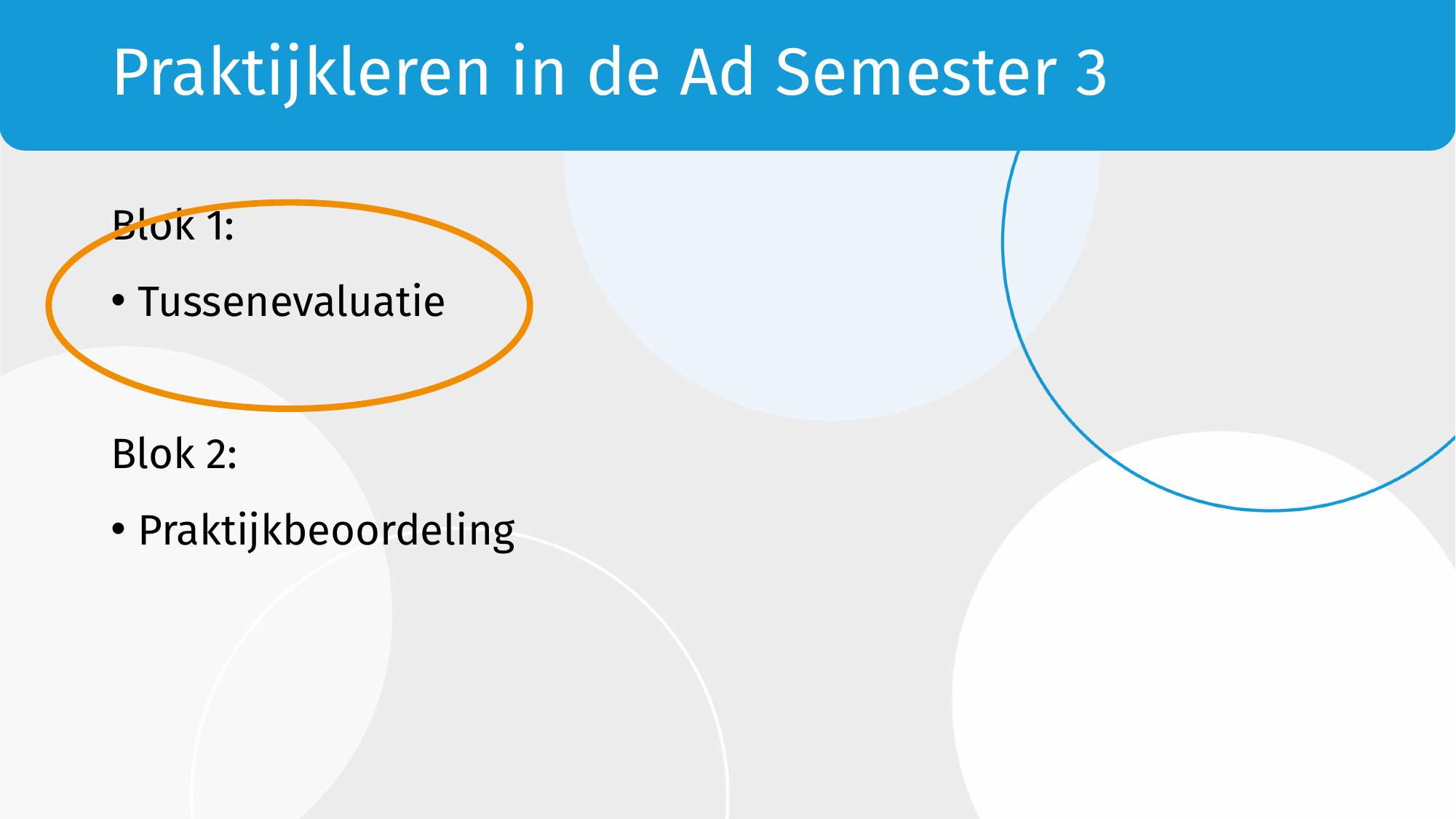

# Praktijkleren in de Ad Semester 3
Blok 1:
Tussenevaluatie

Blok 2:
Praktijkbeoordeling